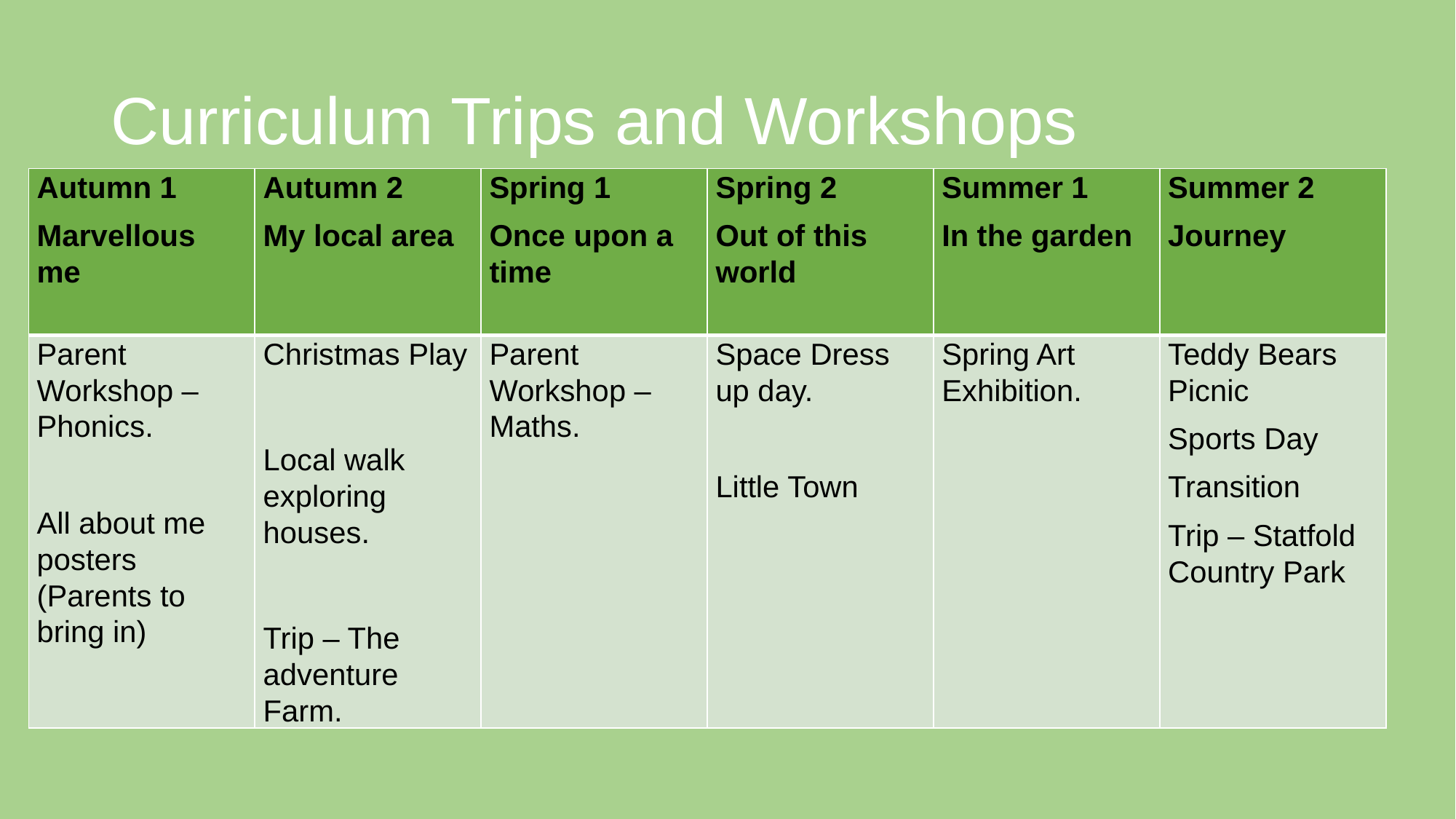

# Curriculum Trips and Workshops
| Autumn 1 Marvellous me | Autumn 2 My local area | Spring 1 Once upon a time | Spring 2 Out of this world | Summer 1 In the garden | Summer 2 Journey |
| --- | --- | --- | --- | --- | --- |
| Parent Workshop – Phonics.   All about me posters (Parents to bring in) | Christmas Play Local walk exploring houses. Trip – The adventure Farm. | Parent Workshop – Maths. | Space Dress up day. Little Town | Spring Art Exhibition. | Teddy Bears Picnic Sports Day Transition Trip – Statfold Country Park |